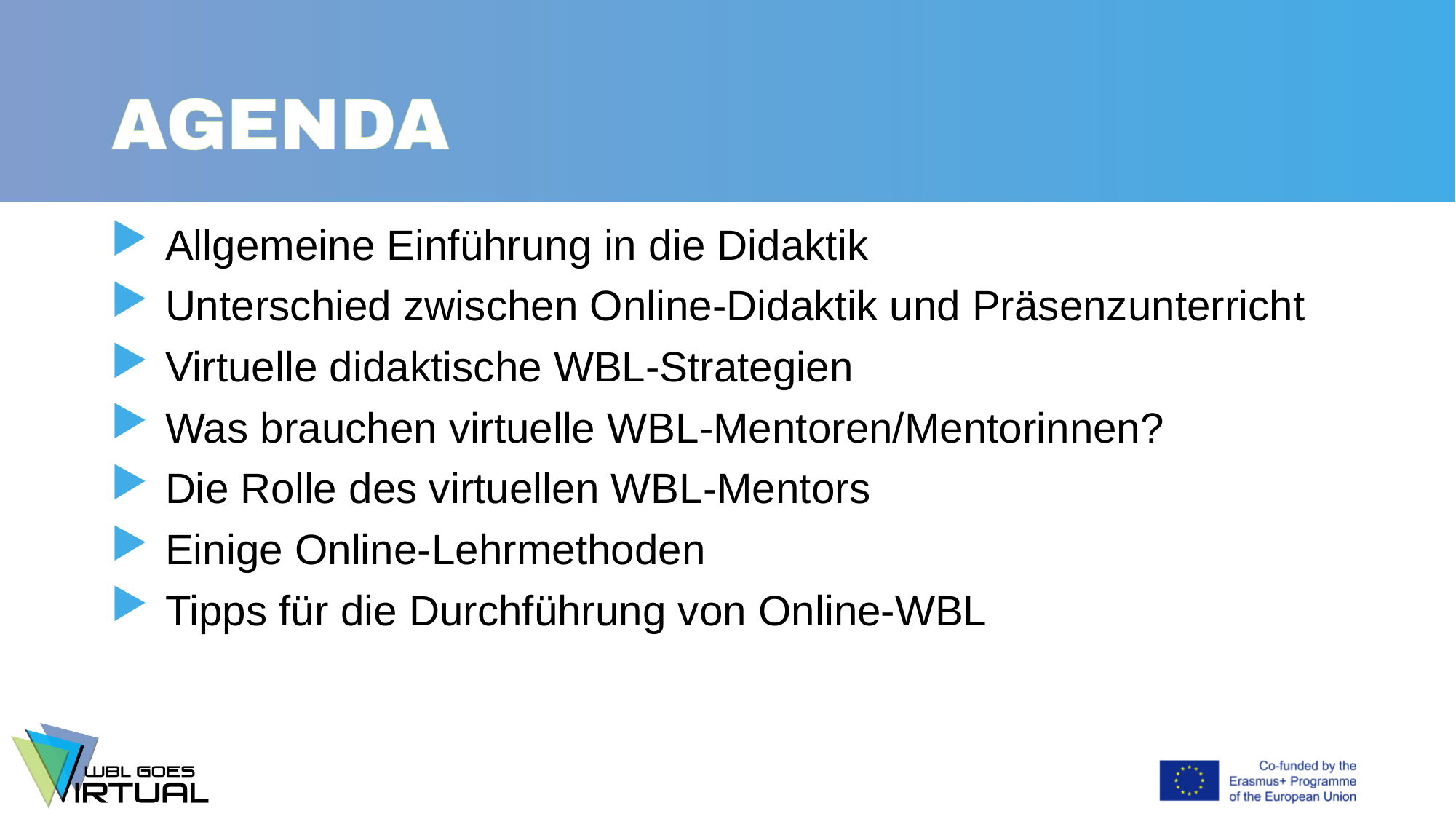

# AGENDA
 Allgemeine Einführung in die Didaktik
 Unterschied zwischen Online-Didaktik und Präsenzunterricht
 Virtuelle didaktische WBL-Strategien
 Was brauchen virtuelle WBL-Mentoren/Mentorinnen?
 Die Rolle des virtuellen WBL-Mentors
 Einige Online-Lehrmethoden
 Tipps für die Durchführung von Online-WBL